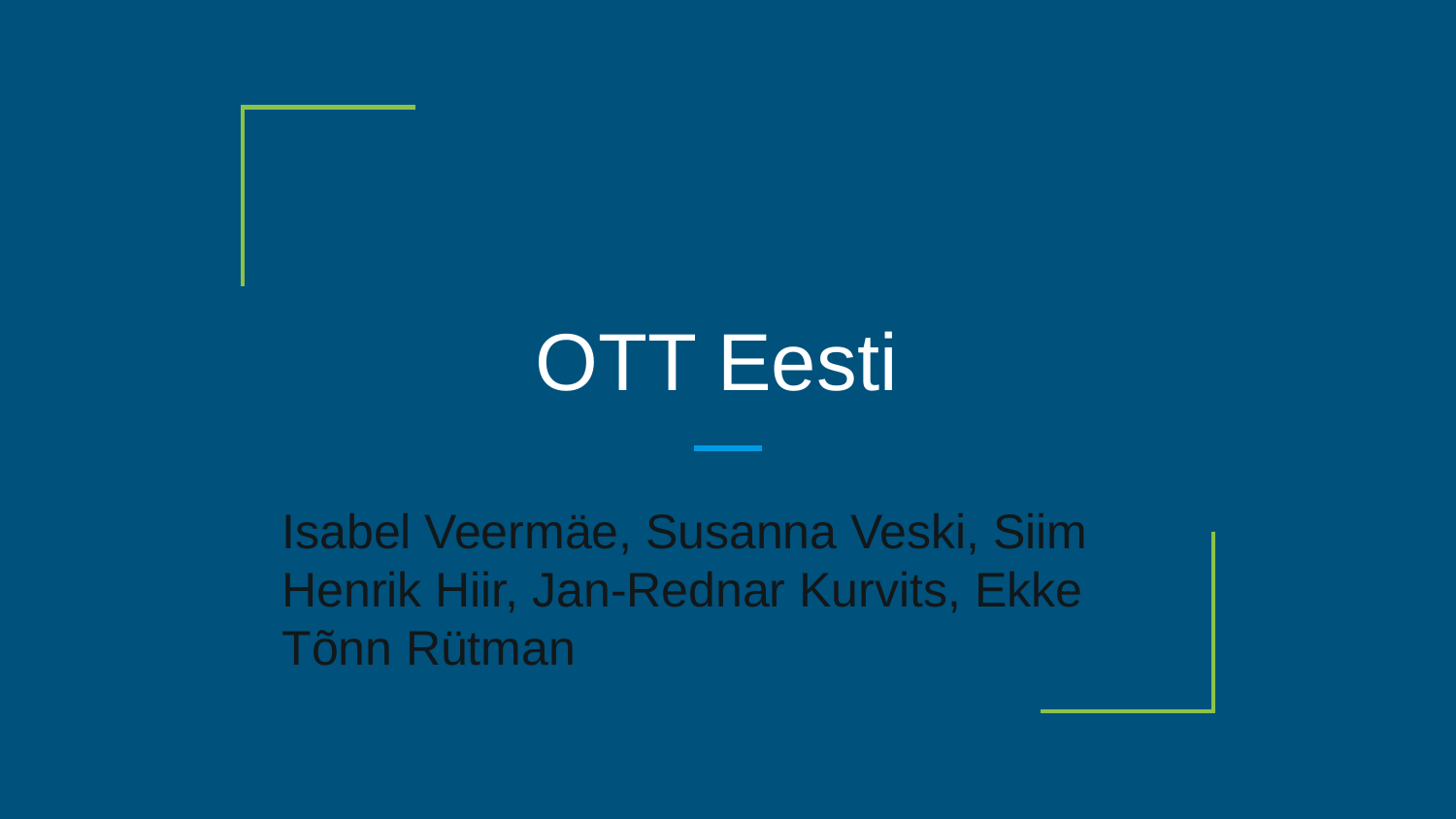

# OTT Eesti
Isabel Veermäe, Susanna Veski, Siim Henrik Hiir, Jan-Rednar Kurvits, Ekke Tõnn Rütman